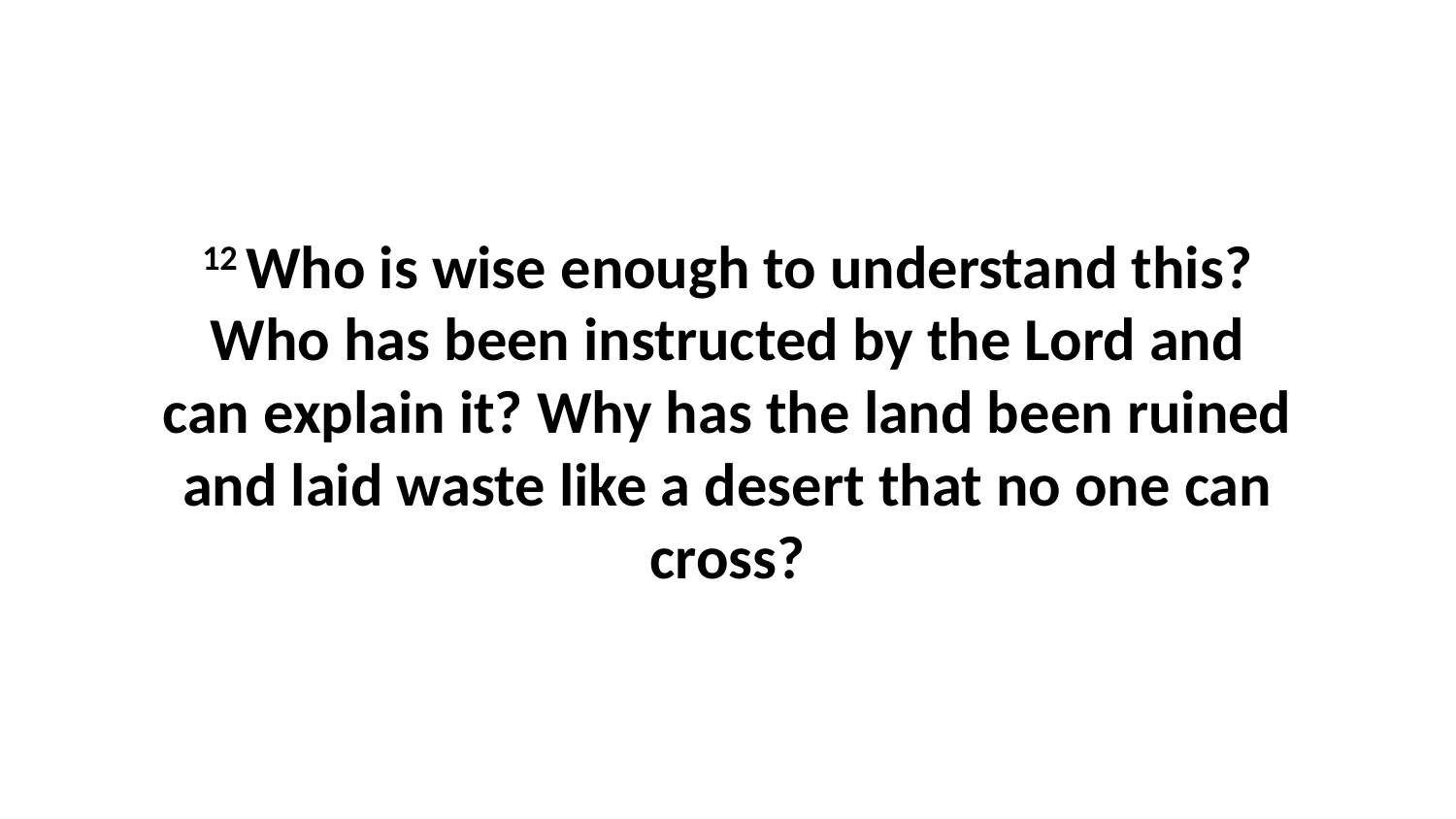

12 Who is wise enough to understand this? Who has been instructed by the Lord and can explain it? Why has the land been ruined and laid waste like a desert that no one can cross?